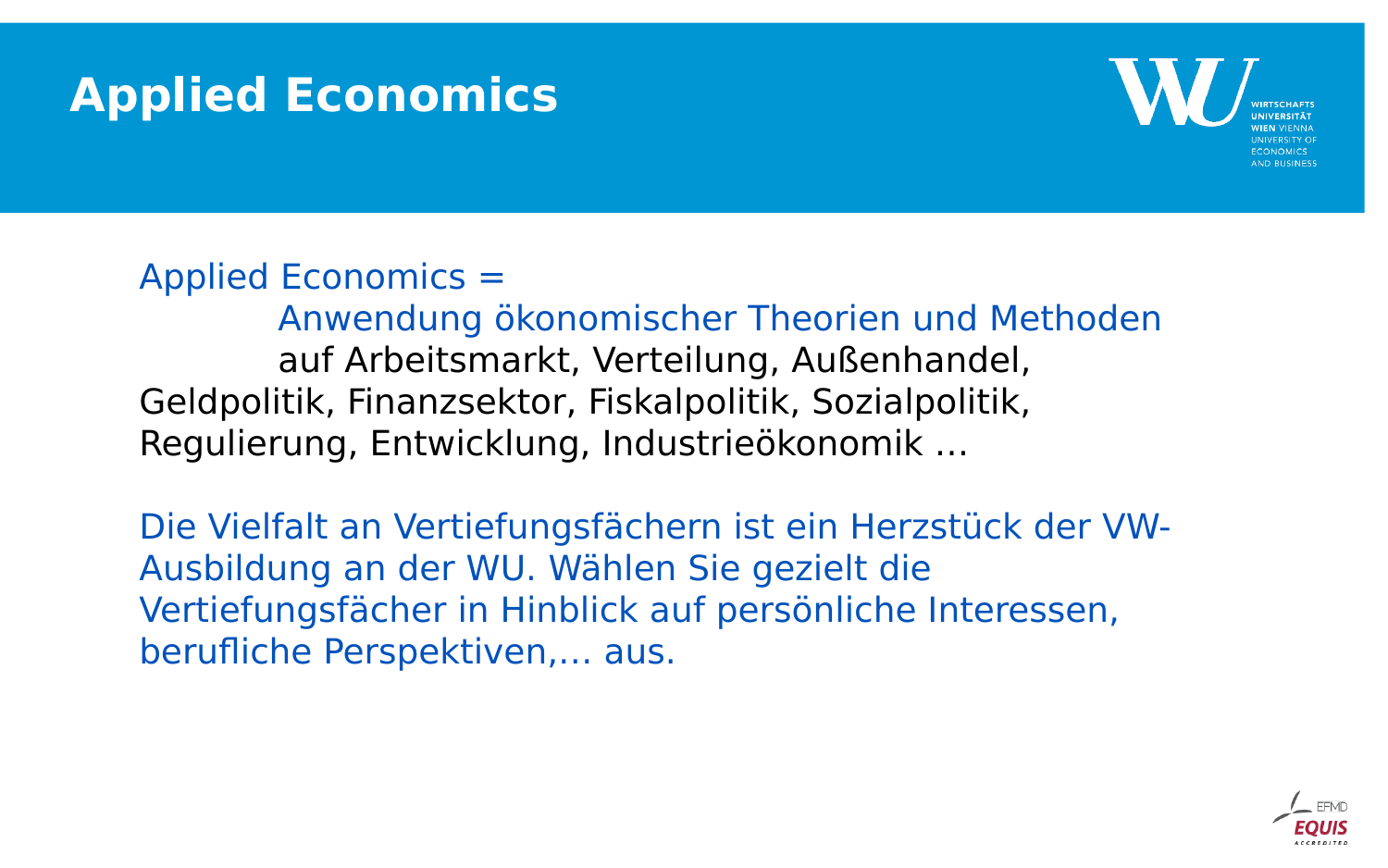

# Applied Economics
Applied Economics =
	Anwendung ökonomischer Theorien und Methoden 	auf Arbeitsmarkt, Verteilung, Außenhandel, 	Geldpolitik, Finanzsektor, Fiskalpolitik, Sozialpolitik, 	Regulierung, Entwicklung, Industrieökonomik …

Die Vielfalt an Vertiefungsfächern ist ein Herzstück der VW-Ausbildung an der WU. Wählen Sie gezielt die Vertiefungsfächer in Hinblick auf persönliche Interessen, berufliche Perspektiven,… aus.